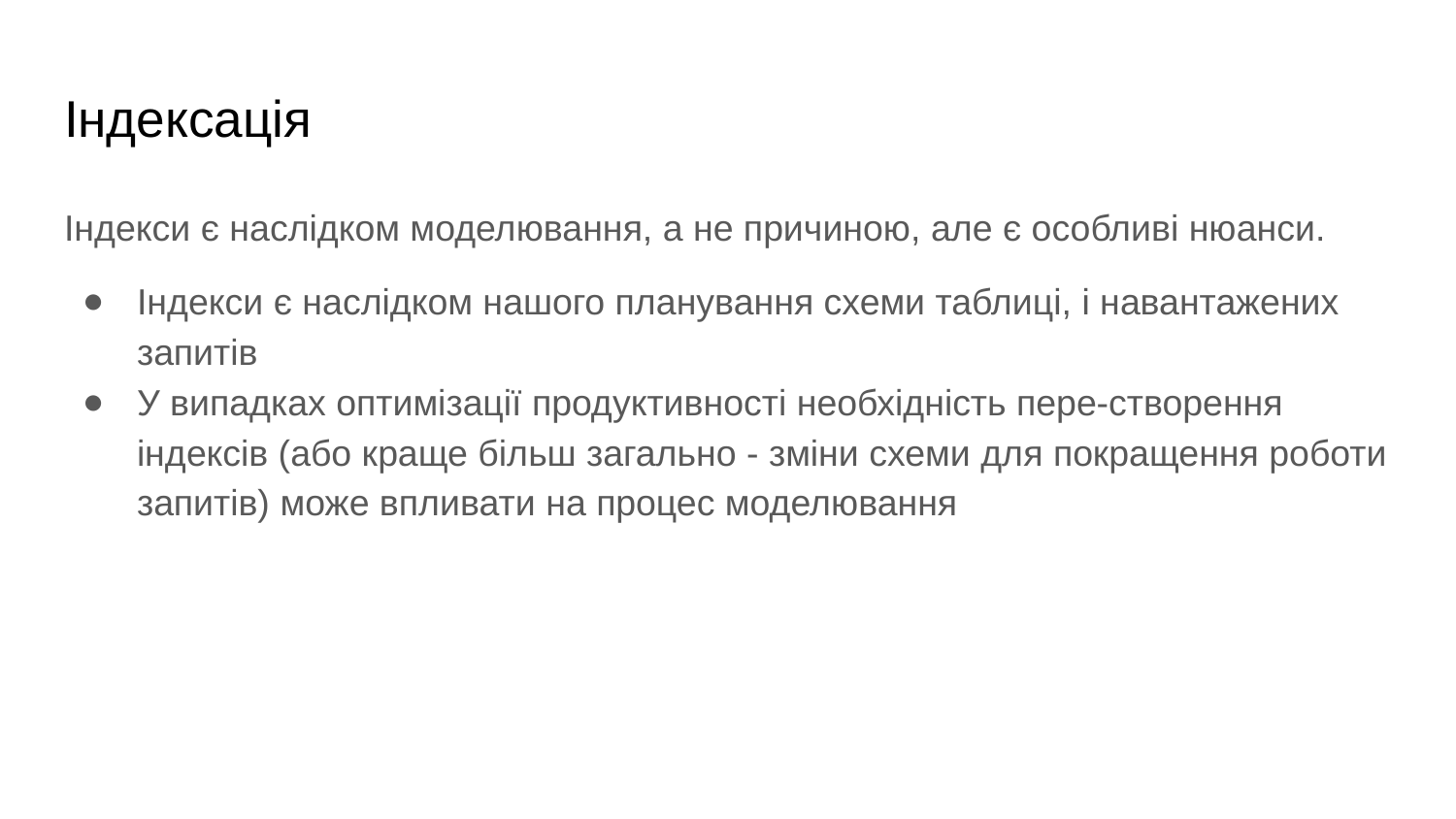

# Індексація
Індекси є наслідком моделювання, а не причиною, але є особливі нюанси.
Індекси є наслідком нашого планування схеми таблиці, і навантажених запитів
У випадках оптимізації продуктивності необхідність пере-створення індексів (або краще більш загально - зміни схеми для покращення роботи запитів) може впливати на процес моделювання